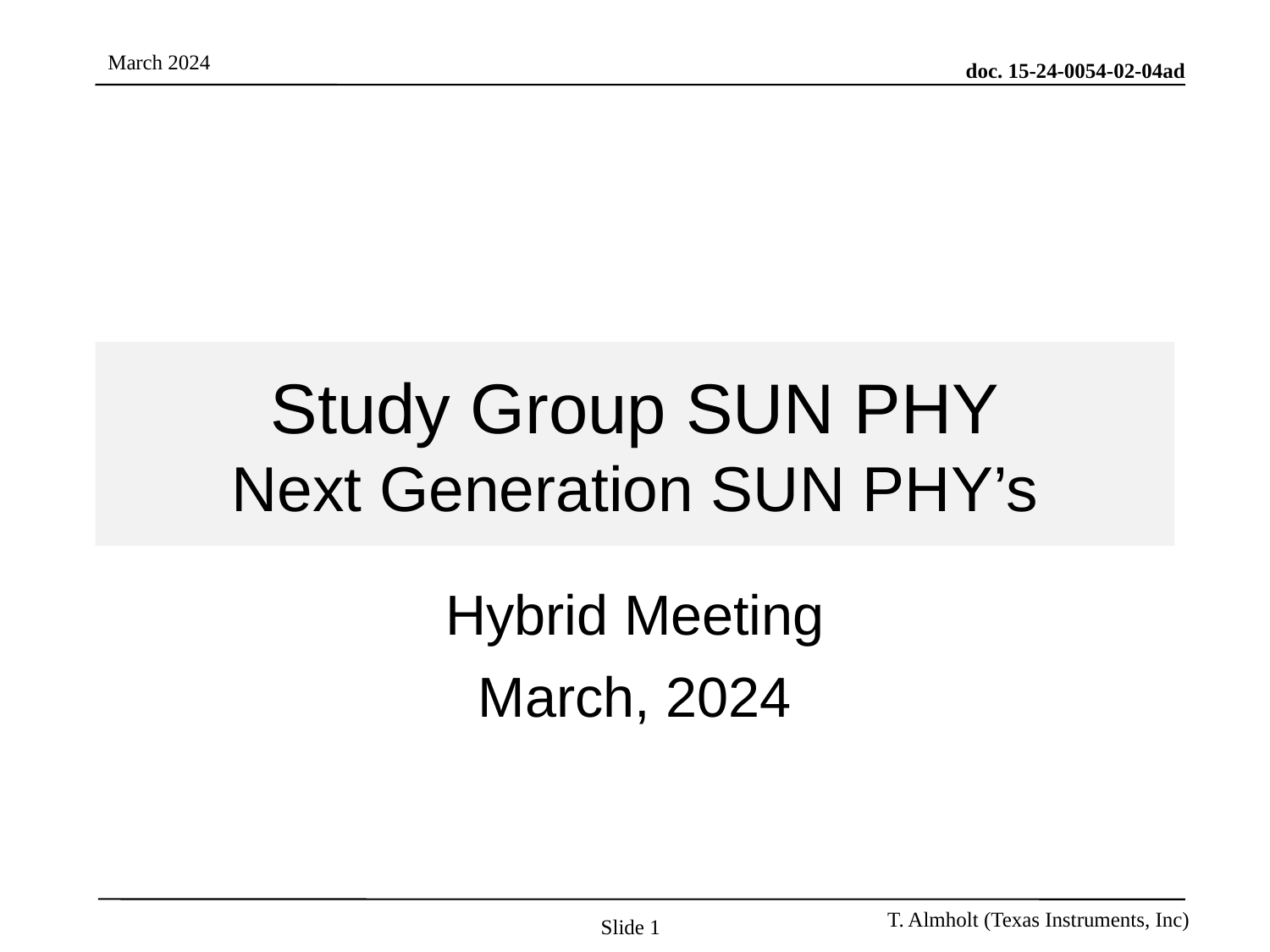

# Study Group SUN PHY Next Generation SUN PHY’s
Hybrid Meeting
March, 2024
Slide 1